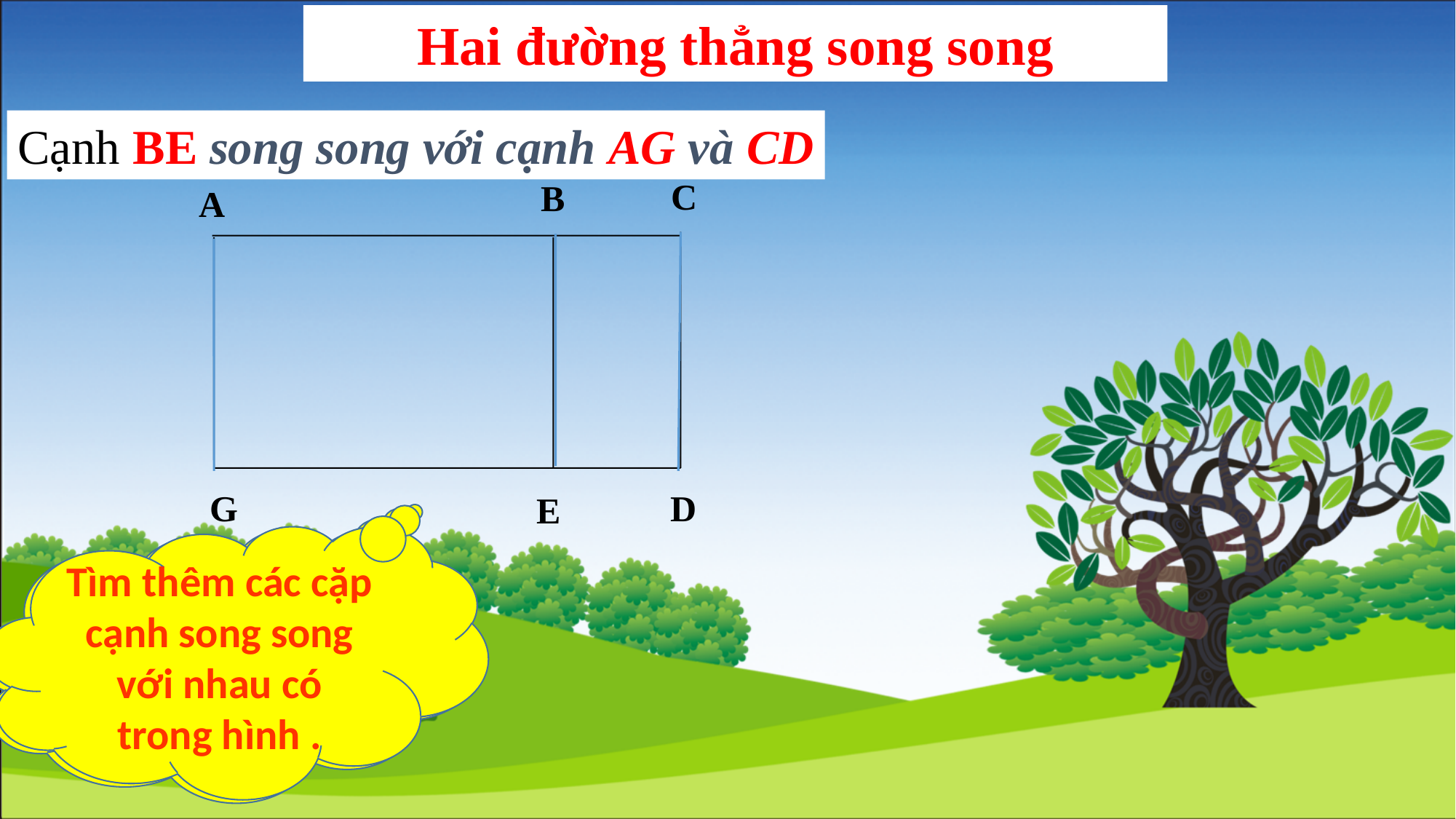

Hai đường thẳng song song

Cạnh BE song song với cạnh AG và CD
C
B
A

G
D
E
Tìm thêm các cặp cạnh song song với nhau có trong hình .
Nêu lại đặc điểm của hai đường thẳng song song.